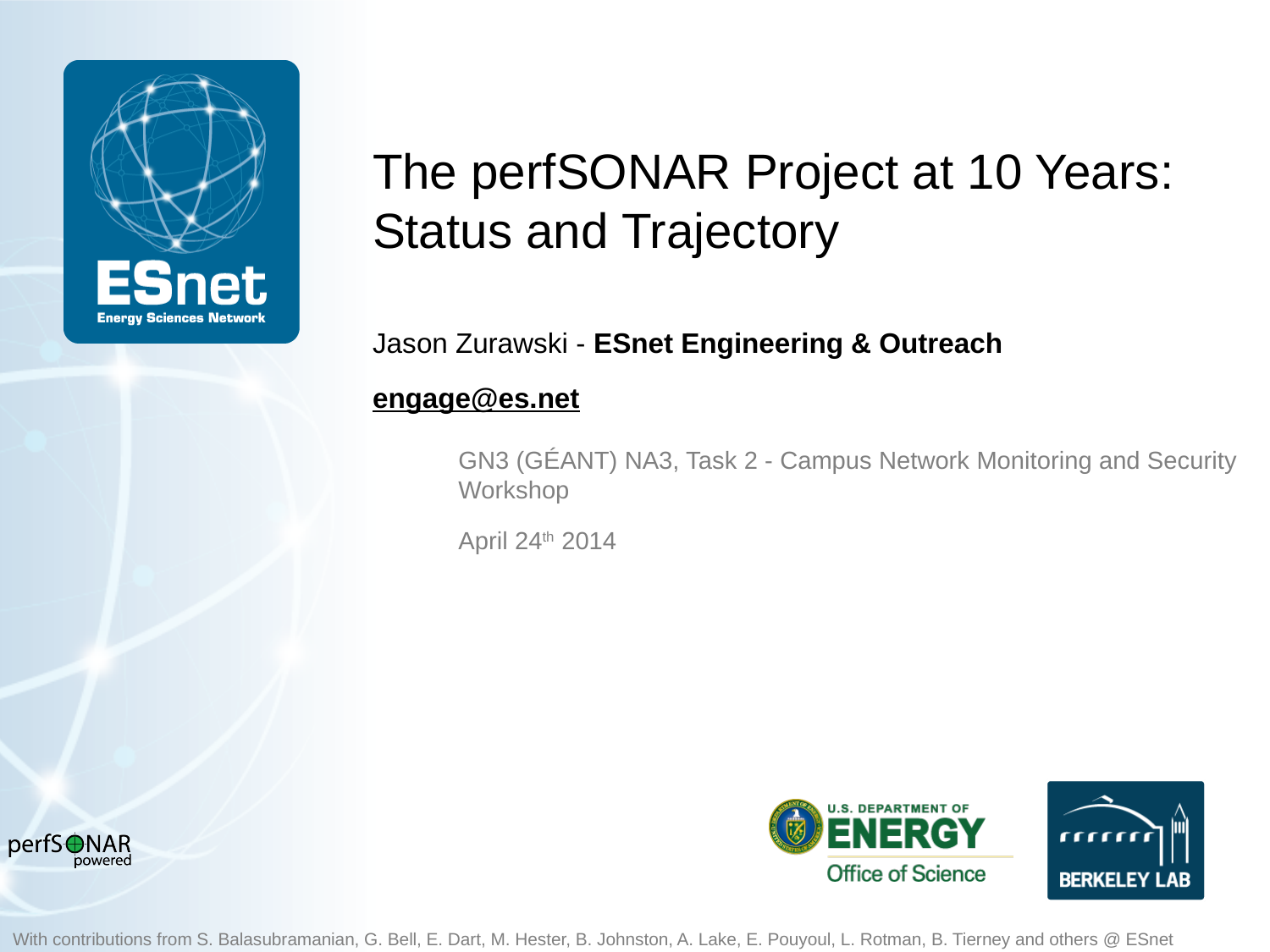

# The perfSONAR Project at 10 Years: Status and Trajectory
Jason Zurawski - ESnet Engineering & Outreach
engage@es.net
GN3 (GÉANT) NA3, Task 2 - Campus Network Monitoring and Security Workshop
April 24th 2014
With contributions from S. Balasubramanian, G. Bell, E. Dart, M. Hester, B. Johnston, A. Lake, E. Pouyoul, L. Rotman, B. Tierney and others @ ESnet